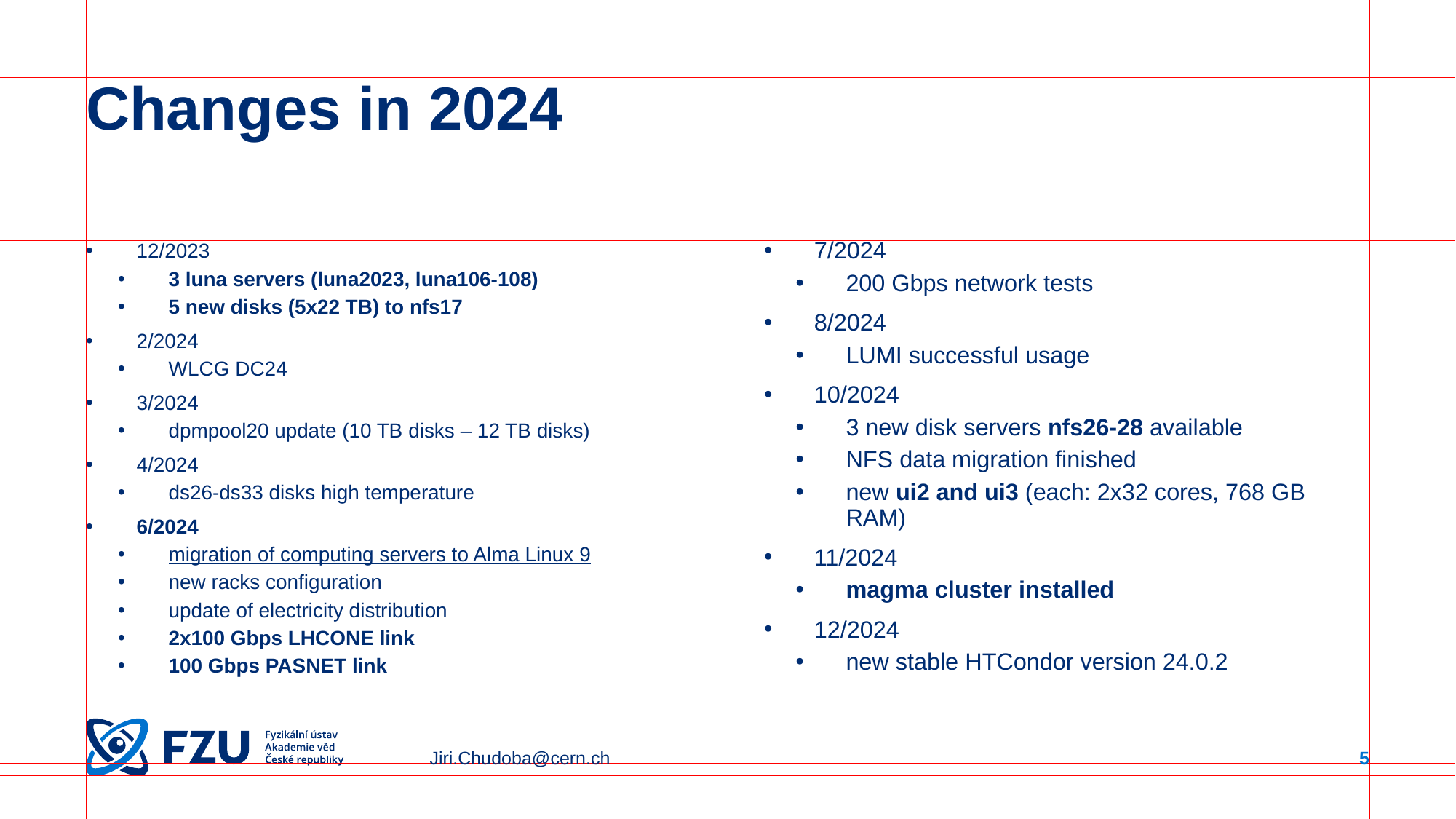

# Changes in 2024
7/2024
200 Gbps network tests
8/2024
LUMI successful usage
10/2024
3 new disk servers nfs26-28 available
NFS data migration finished
new ui2 and ui3 (each: 2x32 cores, 768 GB RAM)
11/2024
magma cluster installed
12/2024
new stable HTCondor version 24.0.2

12/2023
3 luna servers (luna2023, luna106-108)
5 new disks (5x22 TB) to nfs17
2/2024
WLCG DC24
3/2024
dpmpool20 update (10 TB disks – 12 TB disks)
4/2024
ds26-ds33 disks high temperature
6/2024
migration of computing servers to Alma Linux 9
new racks configuration
update of electricity distribution
2x100 Gbps LHCONE link
100 Gbps PASNET link

Jiri.Chudoba@cern.ch
5